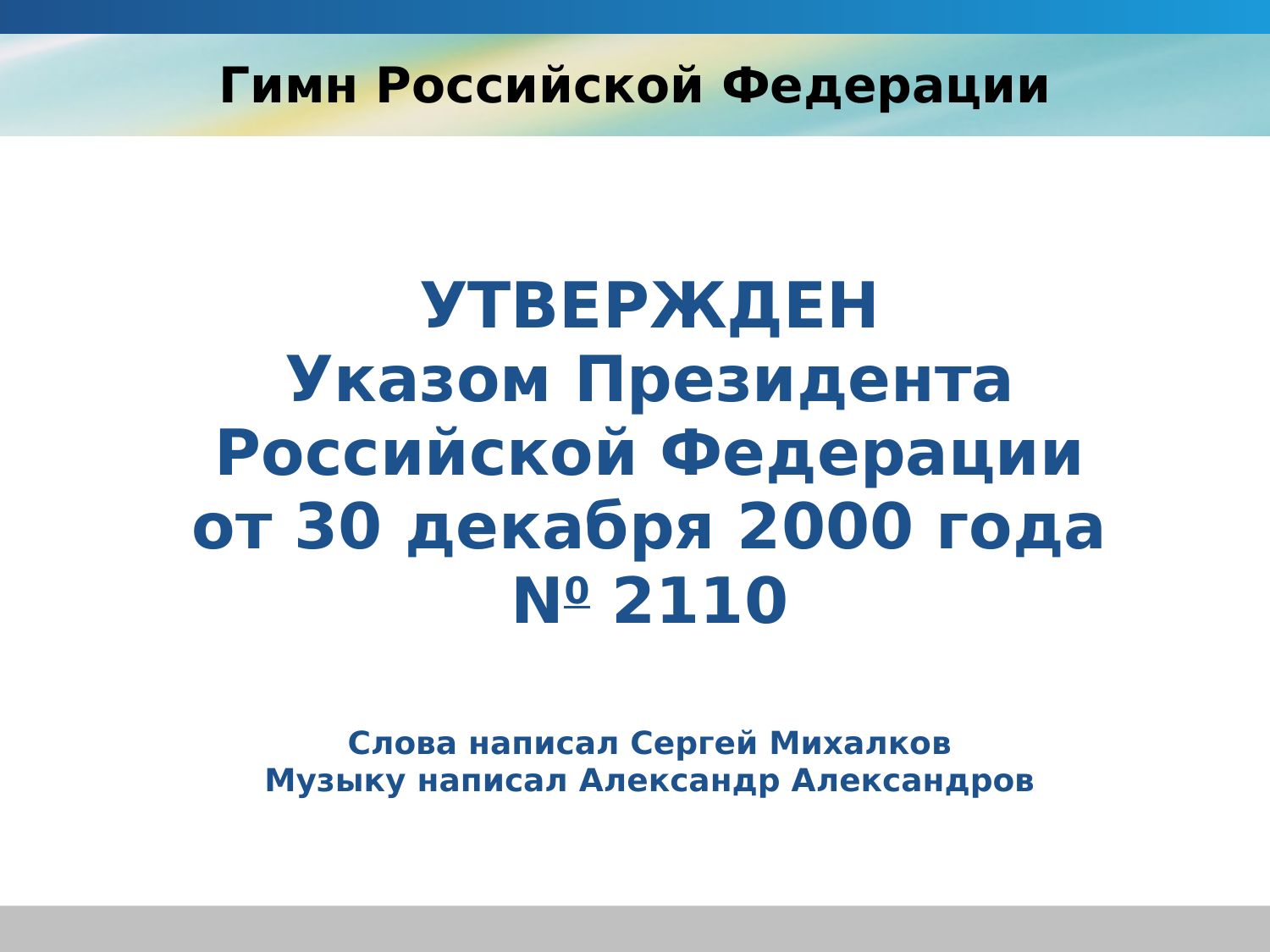

# Гимн Российской Федерации

|  |
| --- |
| УТВЕРЖДЕН Указом Президента Российской Федерации от 30 декабря 2000 года N0 2110 |
| Слова написал Сергей Михалков Музыку написал Александр Александров |